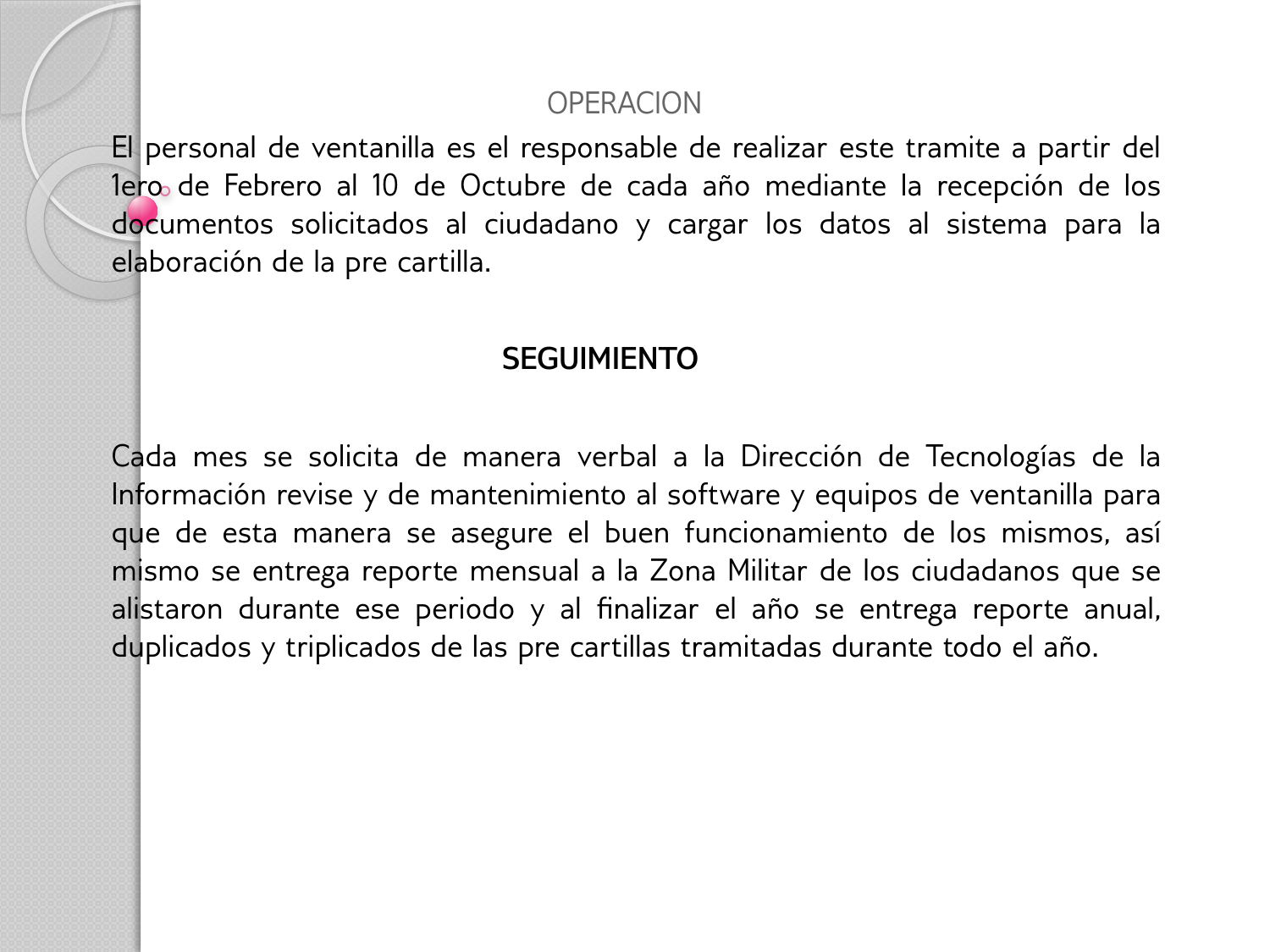

# OPERACION
El personal de ventanilla es el responsable de realizar este tramite a partir del 1ero de Febrero al 10 de Octubre de cada año mediante la recepción de los documentos solicitados al ciudadano y cargar los datos al sistema para la elaboración de la pre cartilla.

                                         SEGUIMIENTO

Cada mes se solicita de manera verbal a la Dirección de Tecnologías de la Información revise y de mantenimiento al software y equipos de ventanilla para que de esta manera se asegure el buen funcionamiento de los mismos, así mismo se entrega reporte mensual a la Zona Militar de los ciudadanos que se alistaron durante ese periodo y al finalizar el año se entrega reporte anual, duplicados y triplicados de las pre cartillas tramitadas durante todo el año.